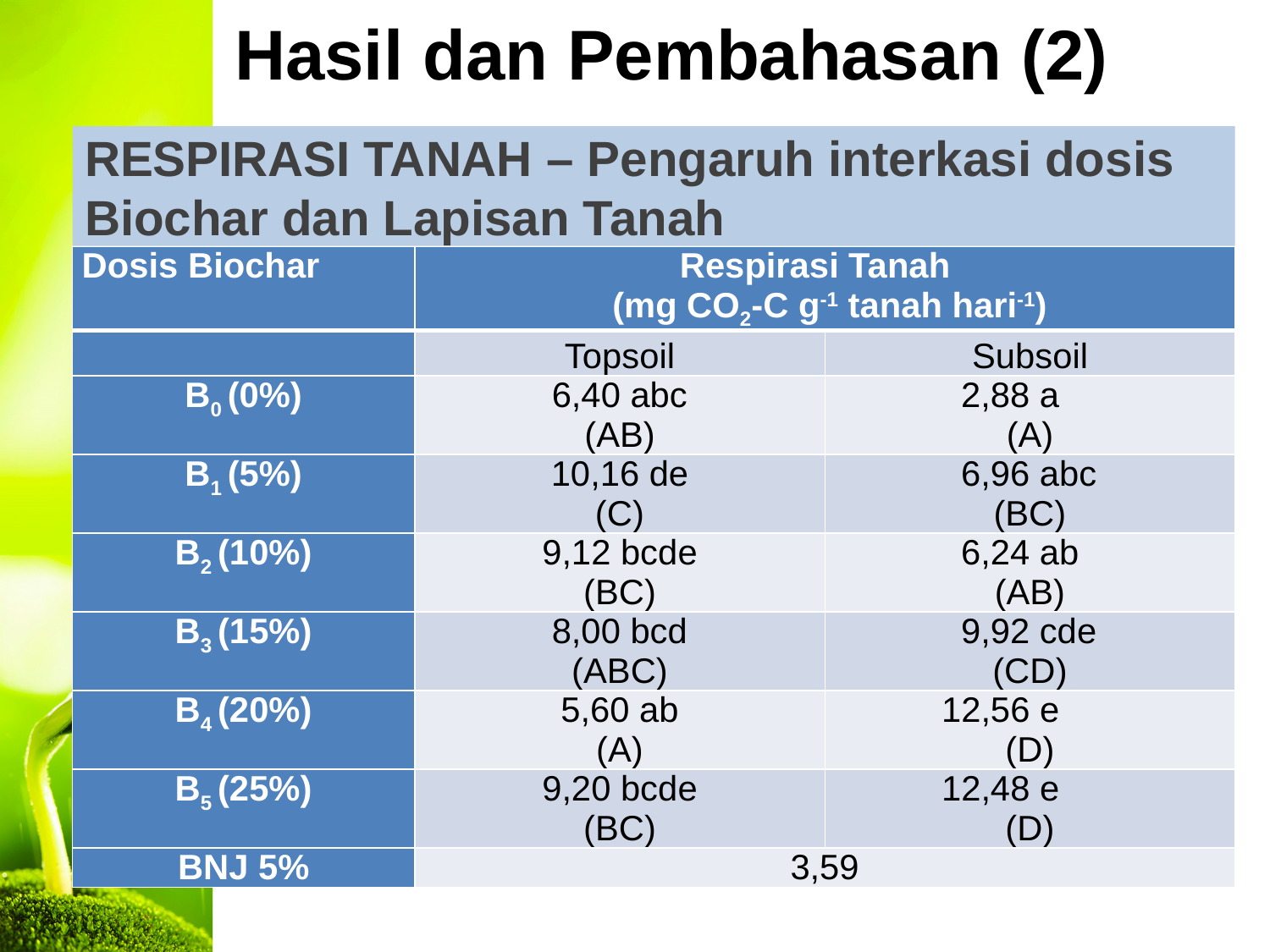

# Hasil dan Pembahasan (2)
RESPIRASI TANAH – Pengaruh interkasi dosis Biochar dan Lapisan Tanah
| Dosis Biochar | Respirasi Tanah (mg CO2-C g-1 tanah hari-1) |  |
| --- | --- | --- |
|  | Topsoil | Subsoil |
| B0 (0%) | 6,40 abc (AB) | 2,88 a (A) |
| B1 (5%) | 10,16 de (C) | 6,96 abc (BC) |
| B2 (10%) | 9,12 bcde (BC) | 6,24 ab (AB) |
| B3 (15%) | 8,00 bcd (ABC) | 9,92 cde (CD) |
| B4 (20%) | 5,60 ab (A) | 12,56 e (D) |
| B5 (25%) | 9,20 bcde (BC) | 12,48 e (D) |
| BNJ 5% | 3,59 |  |